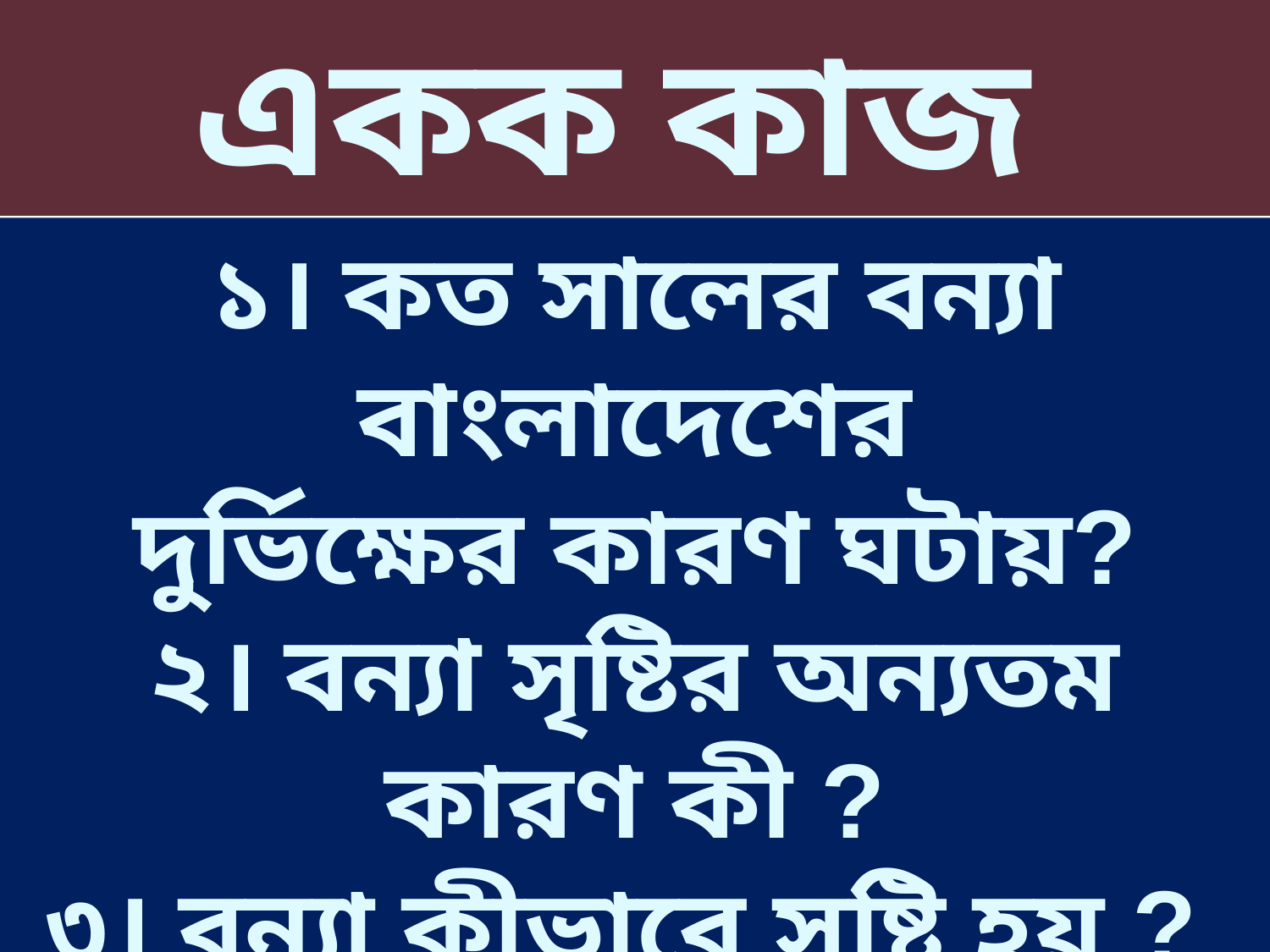

একক কাজ
১। কত সালের বন্যা বাংলাদেশের
দুর্ভিক্ষের কারণ ঘটায়?
২। বন্যা সৃষ্টির অন্যতম কারণ কী ?
৩। বন্যা কীভাবে সৃষ্টি হয় ?